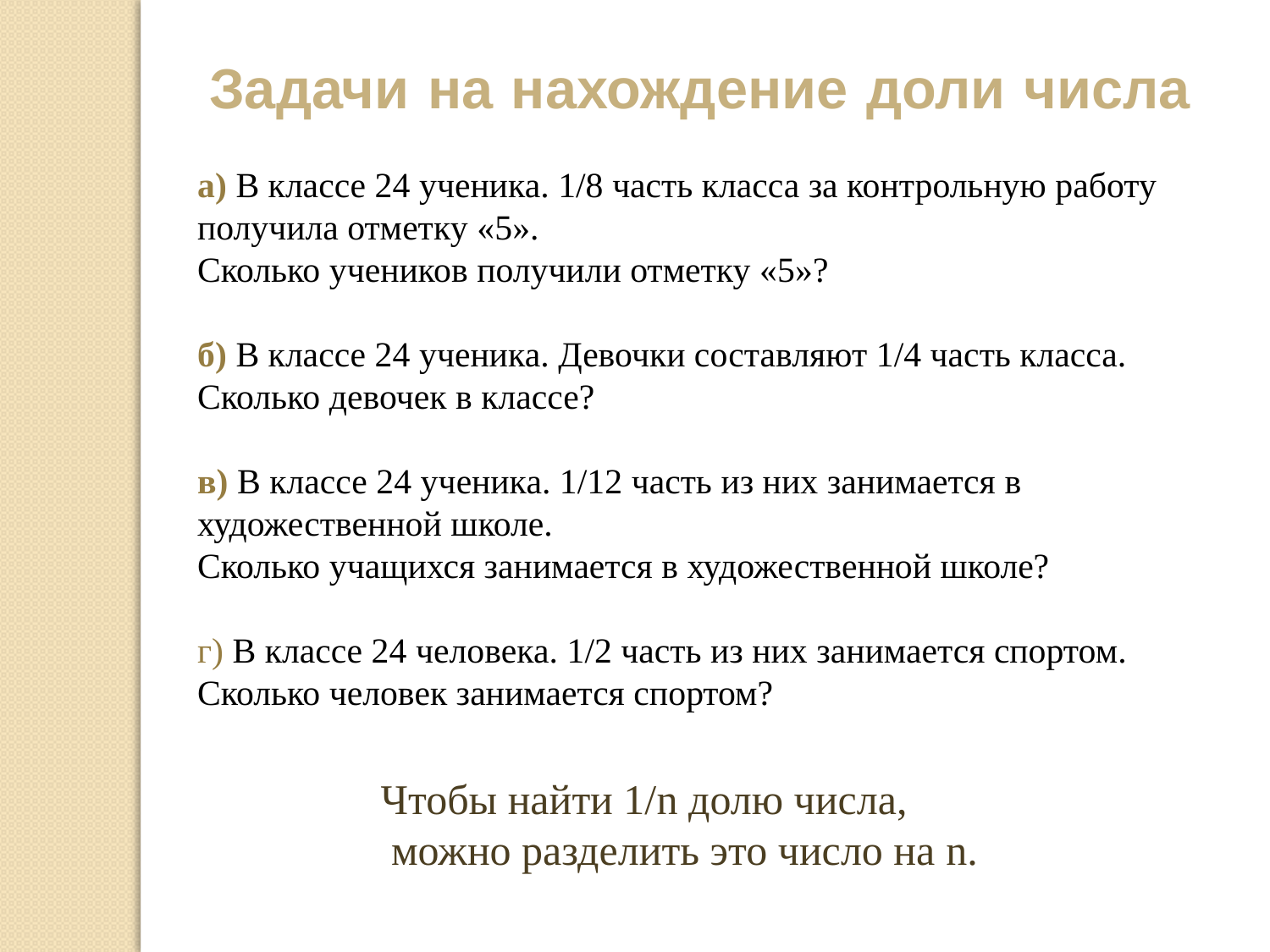

Задачи на нахождение доли числа
а) В классе 24 ученика. 1/8 часть класса за контрольную работу получила отметку «5».
Сколько учеников получили отметку «5»?

б) В классе 24 ученика. Девочки составляют 1/4 часть класса.
Сколько девочек в классе?

в) В классе 24 ученика. 1/12 часть из них занимается в художественной школе.
Сколько учащихся занимается в художественной школе?

г) В классе 24 человека. 1/2 часть из них занимается спортом.
Сколько человек занимается спортом?
Чтобы найти 1/n долю числа,
 можно разделить это число на n.